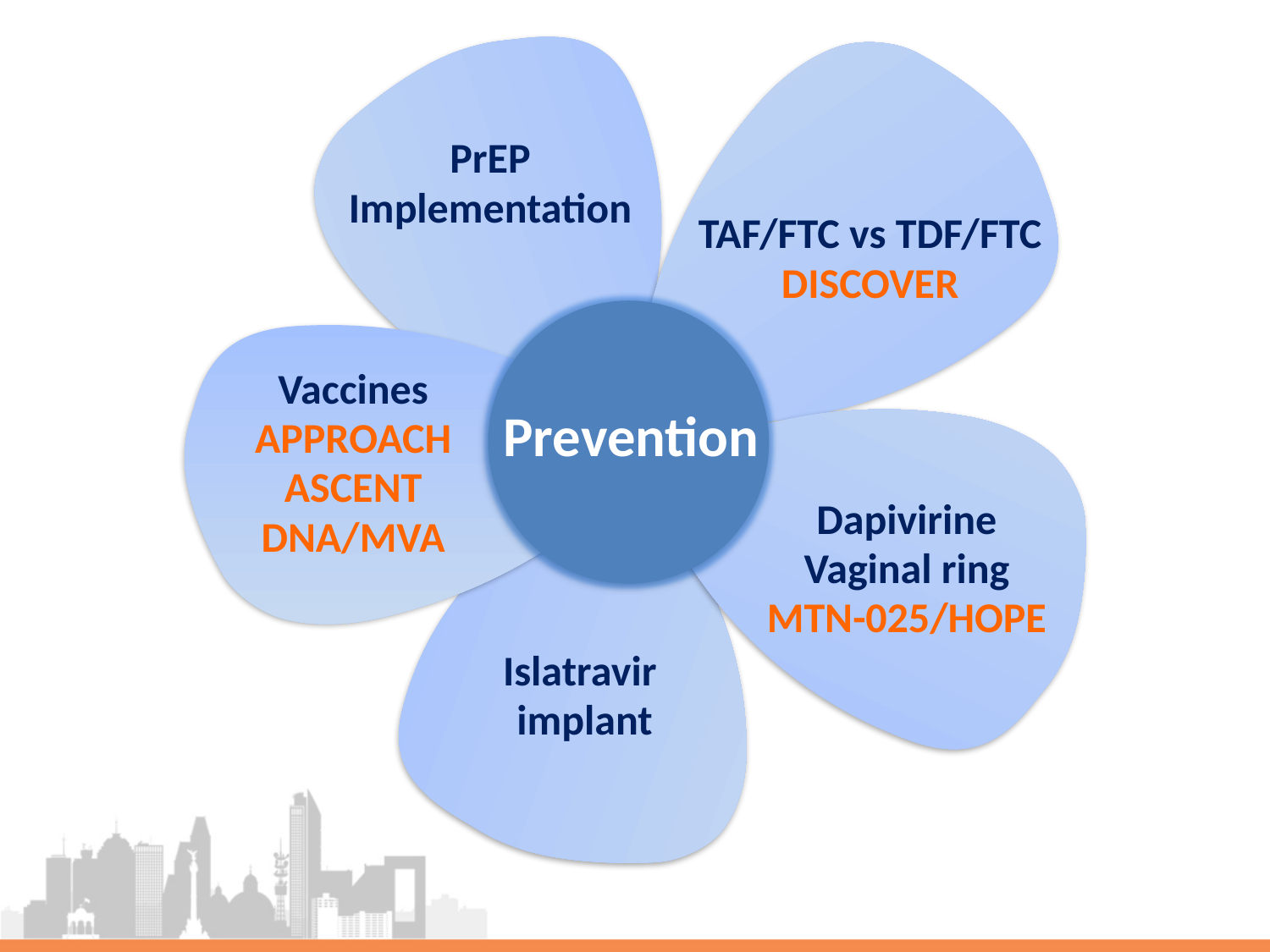

PrEP
Implementation
TAF/FTC vs TDF/FTC
DISCOVER

Vaccines
APPROACH
ASCENT
DNA/MVA

Prevention
Dapivirine
Vaginal ring
MTN-025/HOPE

Islatravir
implant